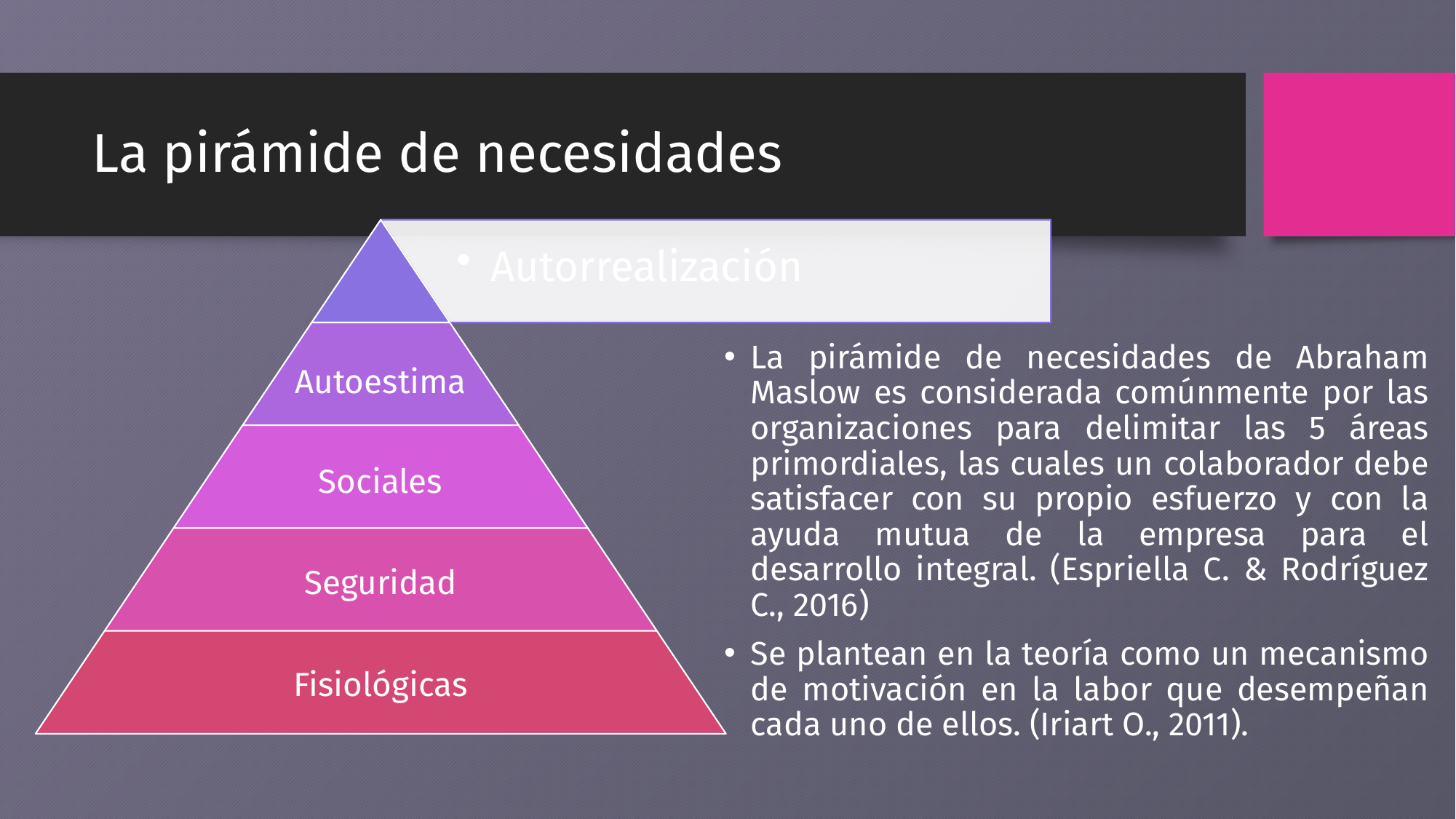

# La pirámide de necesidades
Autorrealización

Autoestima
Sociales
Seguridad
Fisiológicas
La pirámide de necesidades de Abraham Maslow es considerada comúnmente por las organizaciones para delimitar las 5 áreas primordiales, las cuales un colaborador debe satisfacer con su propio esfuerzo y con la ayuda mutua de la empresa para el desarrollo integral. (Espriella C. & Rodríguez C., 2016)
Se plantean en la teoría como un mecanismo de motivación en la labor que desempeñan cada uno de ellos. (Iriart O., 2011).